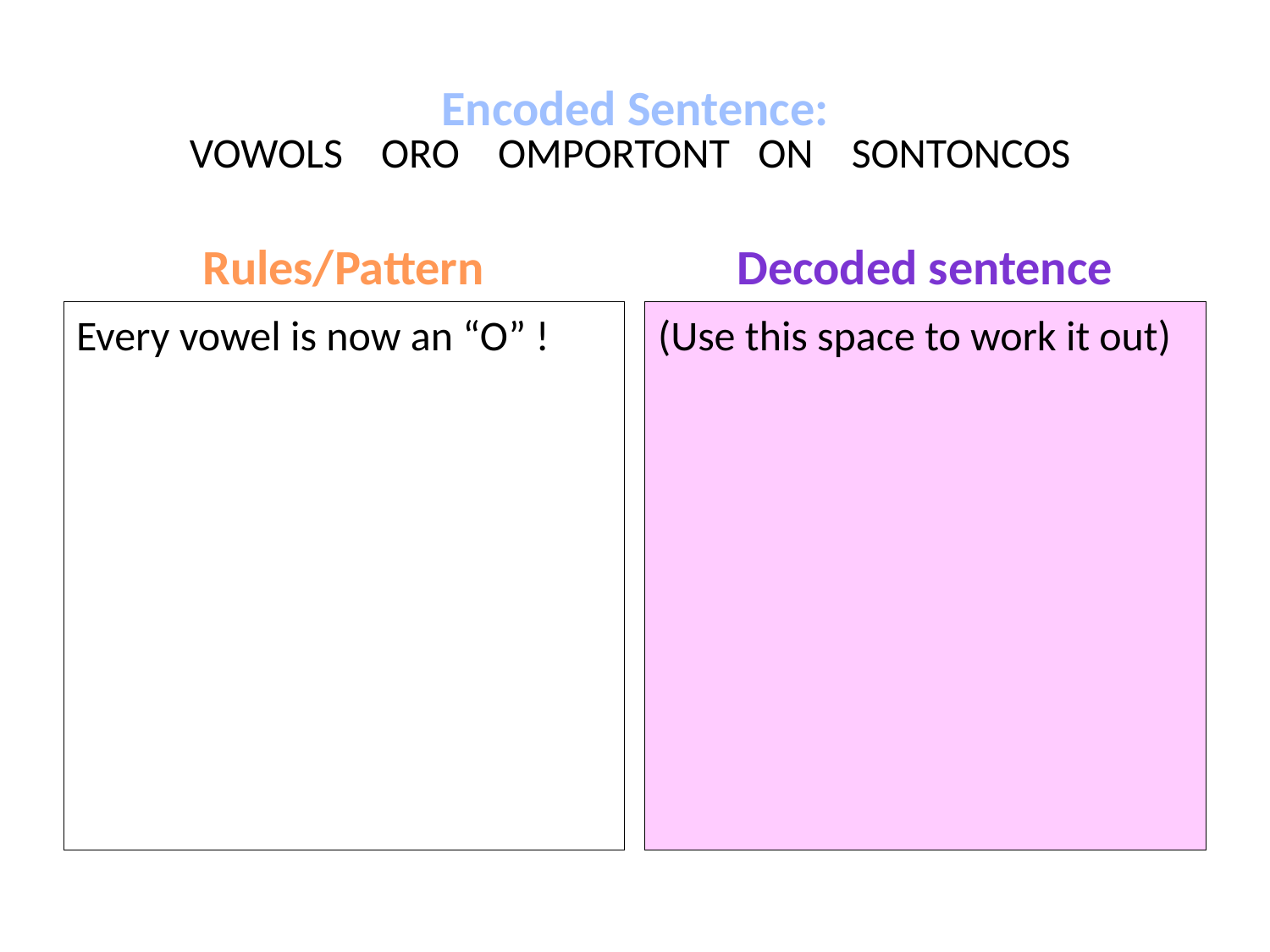

# VOWOLS    ORO    OMPORTONT   ON    SONTONCOS
Encoded Sentence:
Rules/Pattern
Decoded sentence
Every vowel is now an “O” !
(Use this space to work it out)